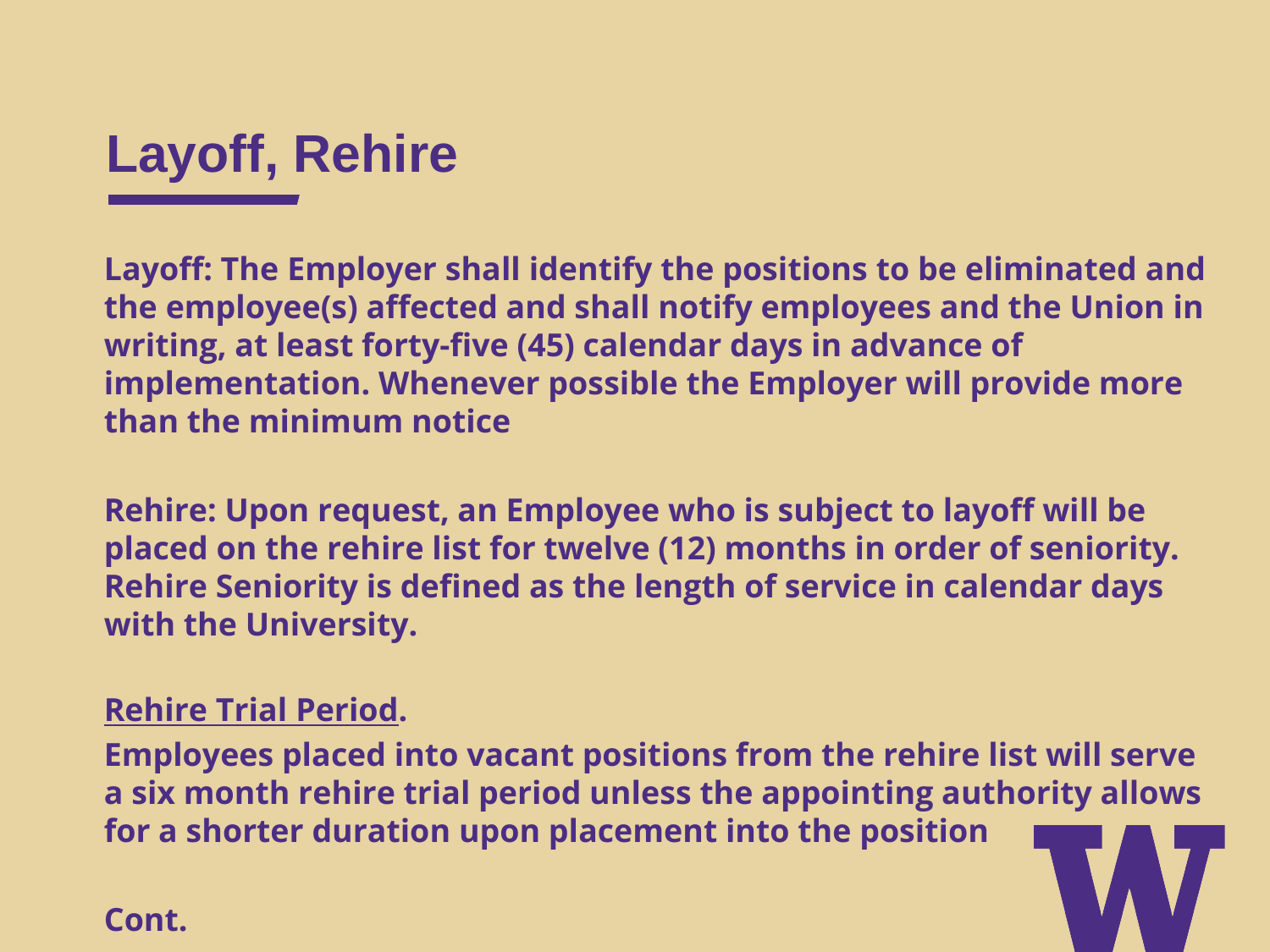

# Layoff, Rehire
Layoff: The Employer shall identify the positions to be eliminated and the employee(s) affected and shall notify employees and the Union in writing, at least forty-five (45) calendar days in advance of implementation. Whenever possible the Employer will provide more than the minimum notice

Rehire: Upon request, an Employee who is subject to layoff will be placed on the rehire list for twelve (12) months in order of seniority. Rehire Seniority is defined as the length of service in calendar days with the University.

Rehire Trial Period.
Employees placed into vacant positions from the rehire list will serve a six month rehire trial period unless the appointing authority allows for a shorter duration upon placement into the position

Cont.